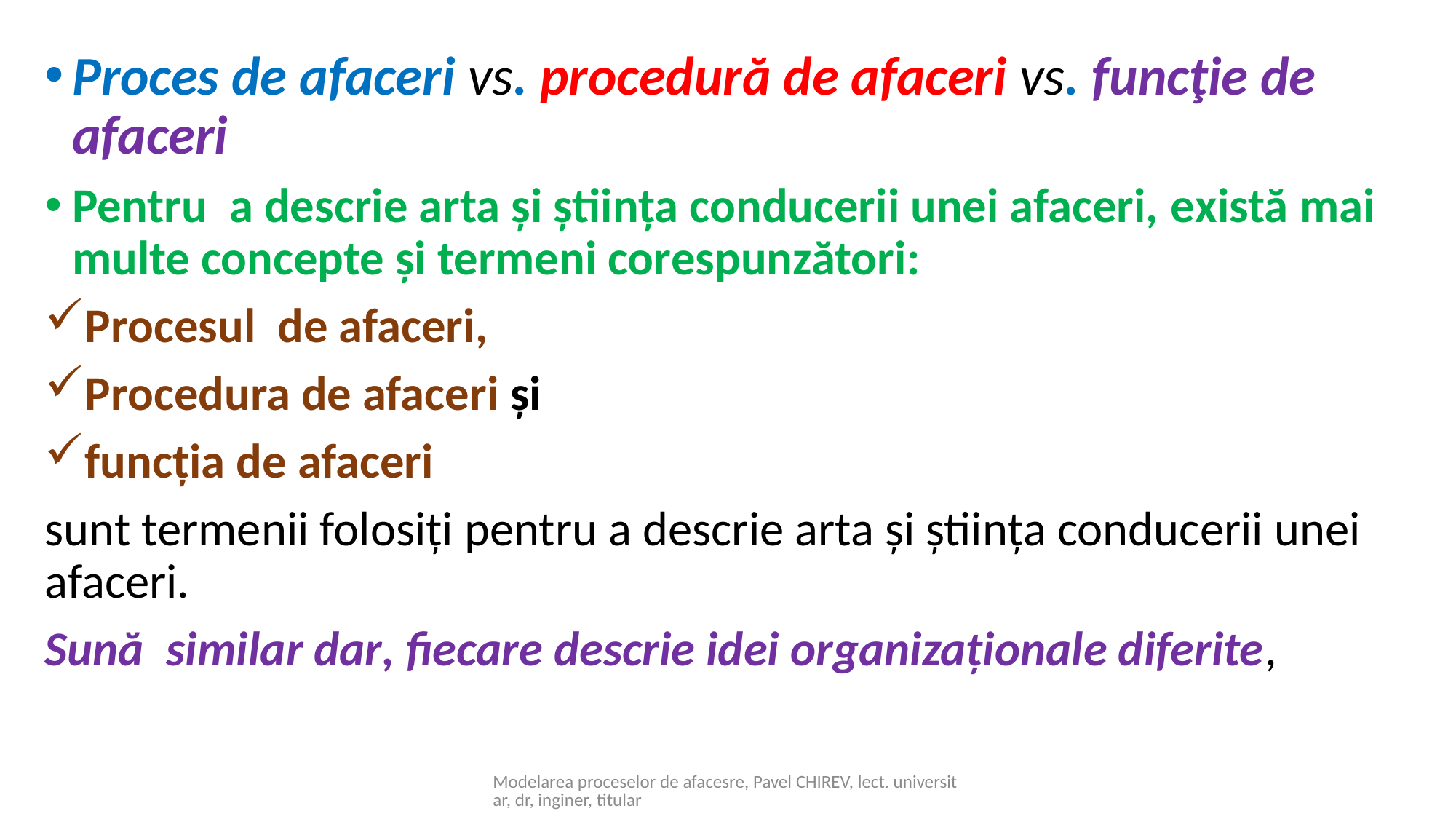

Proces de afaceri vs. procedură de afaceri vs. funcţie de afaceri
Pentru  a descrie arta și știința conducerii unei afaceri, există mai multe concepte și termeni corespunzători:
Procesul  de afaceri,
Procedura de afaceri și
funcția de afaceri
sunt termenii folosiți pentru a descrie arta și știința conducerii unei afaceri.
Sună  similar dar, fiecare descrie idei organizaționale diferite,
Modelarea proceselor de afacesre, Pavel CHIREV, lect. universitar, dr, inginer, titular